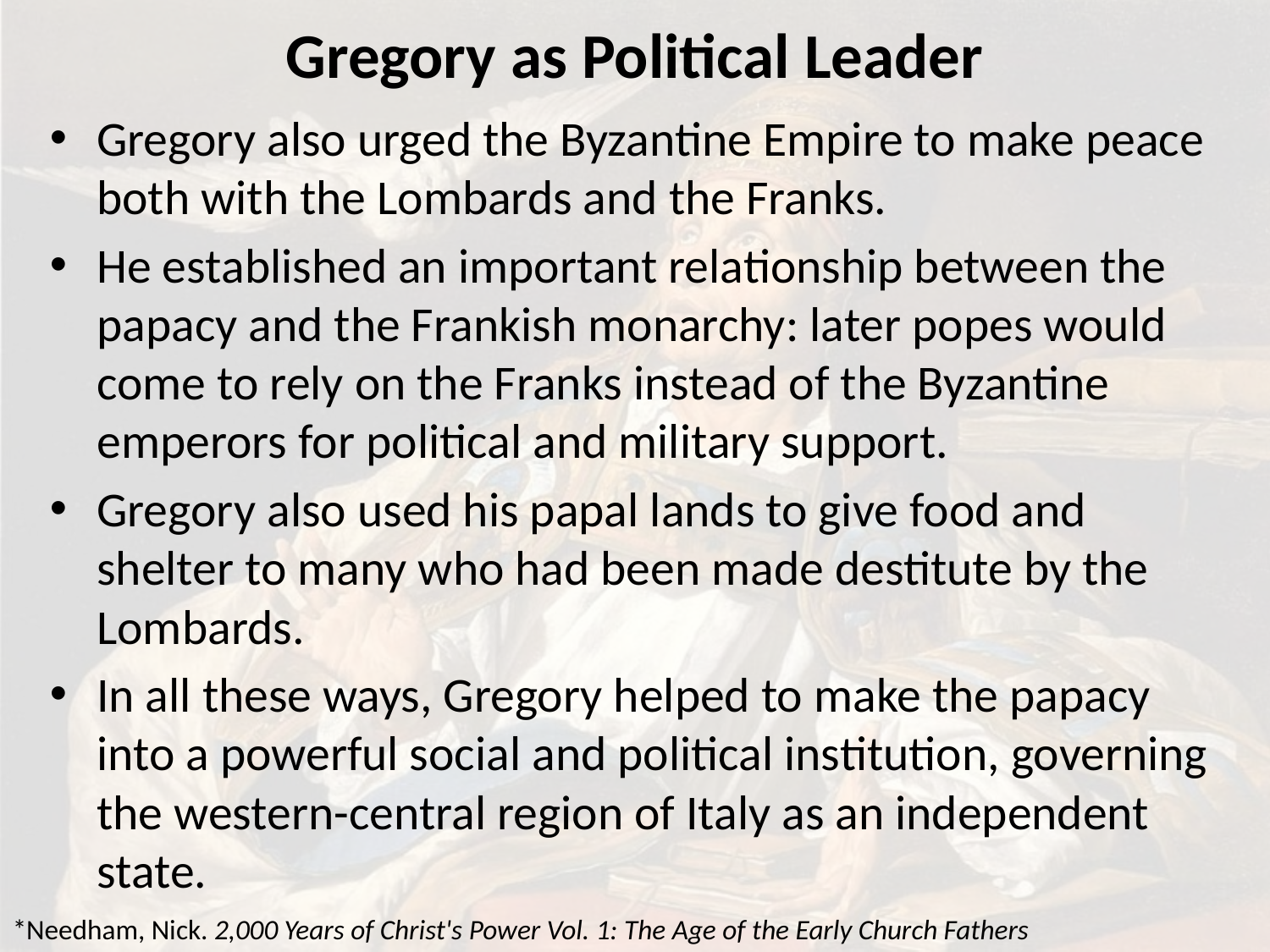

# Gregory as Political Leader
Gregory also urged the Byzantine Empire to make peace both with the Lombards and the Franks.
He established an important relationship between the papacy and the Frankish monarchy: later popes would come to rely on the Franks instead of the Byzantine emperors for political and military support.
Gregory also used his papal lands to give food and shelter to many who had been made destitute by the Lombards.
In all these ways, Gregory helped to make the papacy into a powerful social and political institution, governing the western-central region of Italy as an independent state.
*Needham, Nick. 2,000 Years of Christ's Power Vol. 1: The Age of the Early Church Fathers